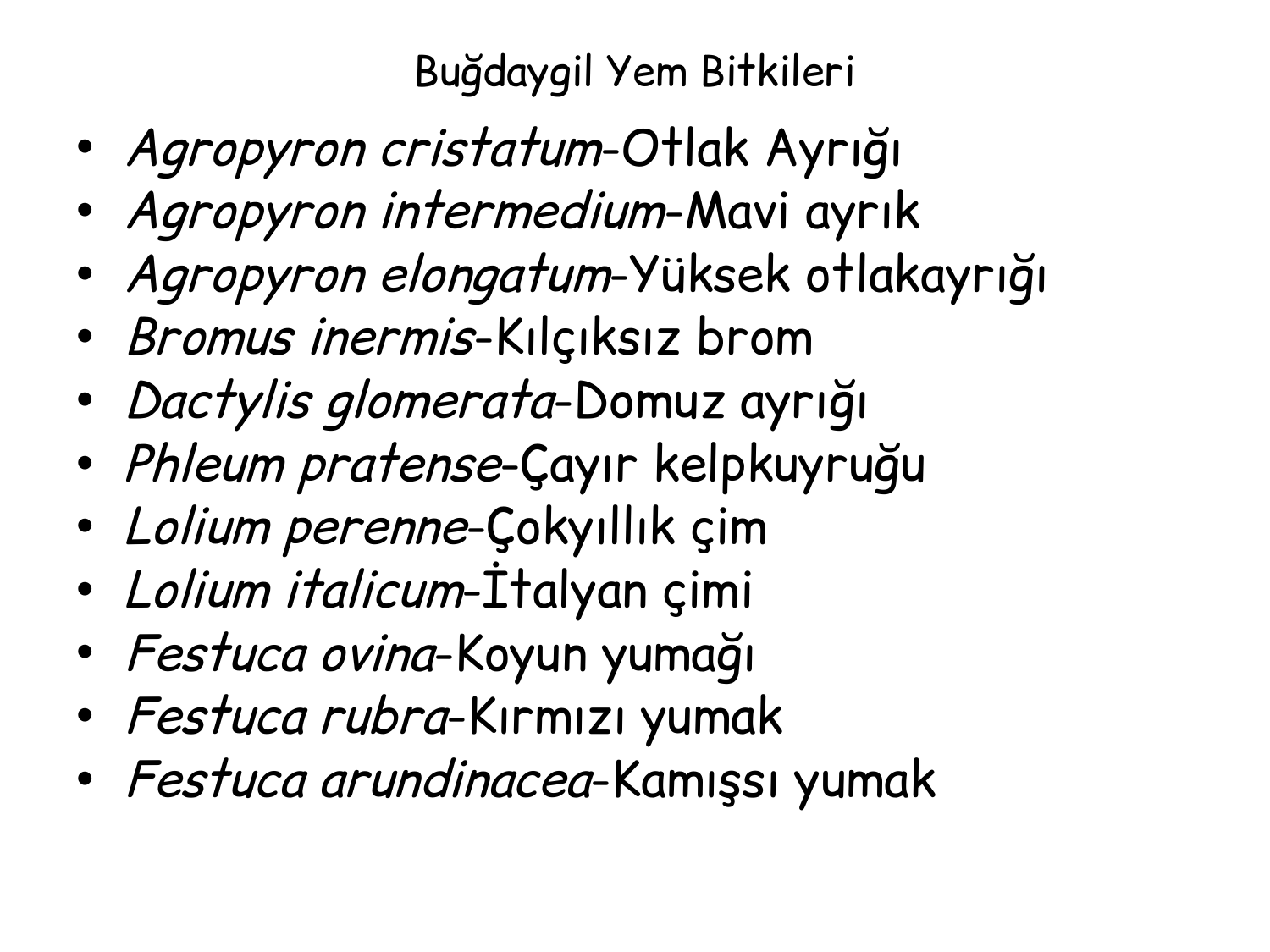

# Buğdaygil Yem Bitkileri
Agropyron cristatum-Otlak Ayrığı
Agropyron intermedium-Mavi ayrık
Agropyron elongatum-Yüksek otlakayrığı
Bromus inermis-Kılçıksız brom
Dactylis glomerata-Domuz ayrığı
Phleum pratense-Çayır kelpkuyruğu
Lolium perenne-Çokyıllık çim
Lolium italicum-İtalyan çimi
Festuca ovina-Koyun yumağı
Festuca rubra-Kırmızı yumak
Festuca arundinacea-Kamışsı yumak